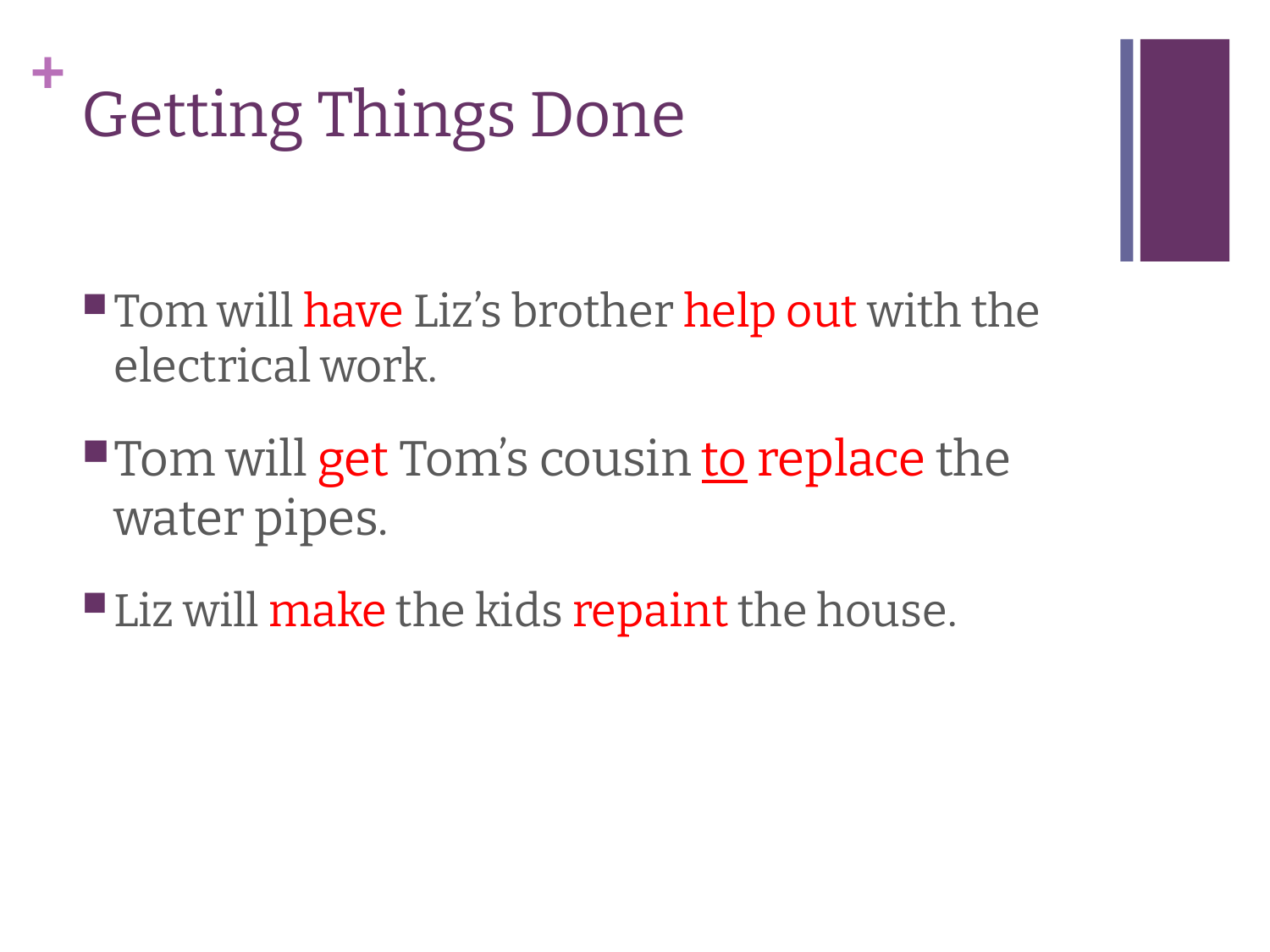

# Getting Things Done
Tom will have Liz’s brother help out with the electrical work.
Tom will get Tom’s cousin to replace the water pipes.
Liz will make the kids repaint the house.